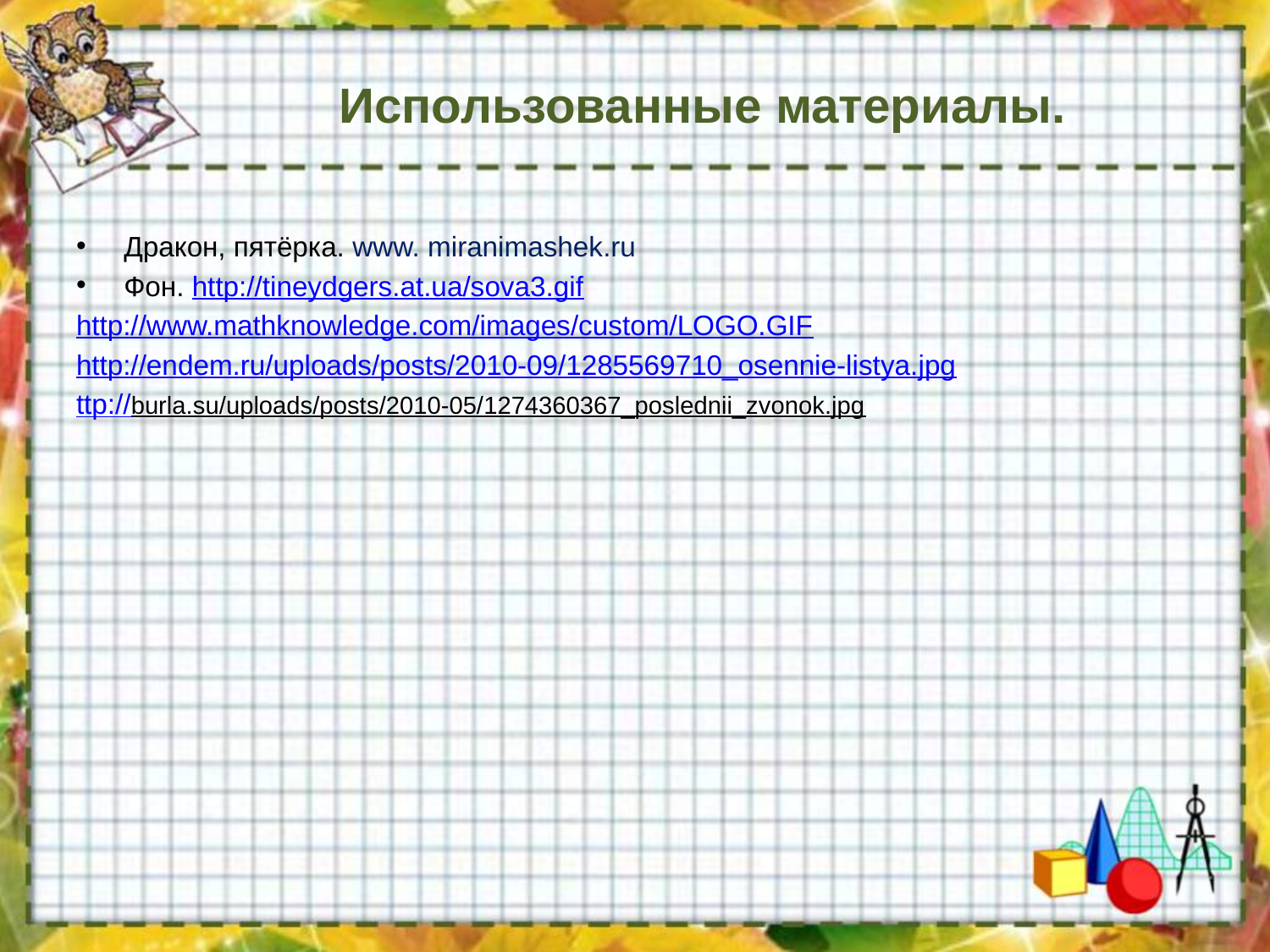

# Использованные материалы.
Дракон, пятёрка. www. miranimashek.ru
Фон. http://tineydgers.at.ua/sova3.gif
http://www.mathknowledge.com/images/custom/LOGO.GIF
http://endem.ru/uploads/posts/2010-09/1285569710_osennie-listya.jpg
ttp://burla.su/uploads/posts/2010-05/1274360367_poslednii_zvonok.jpg